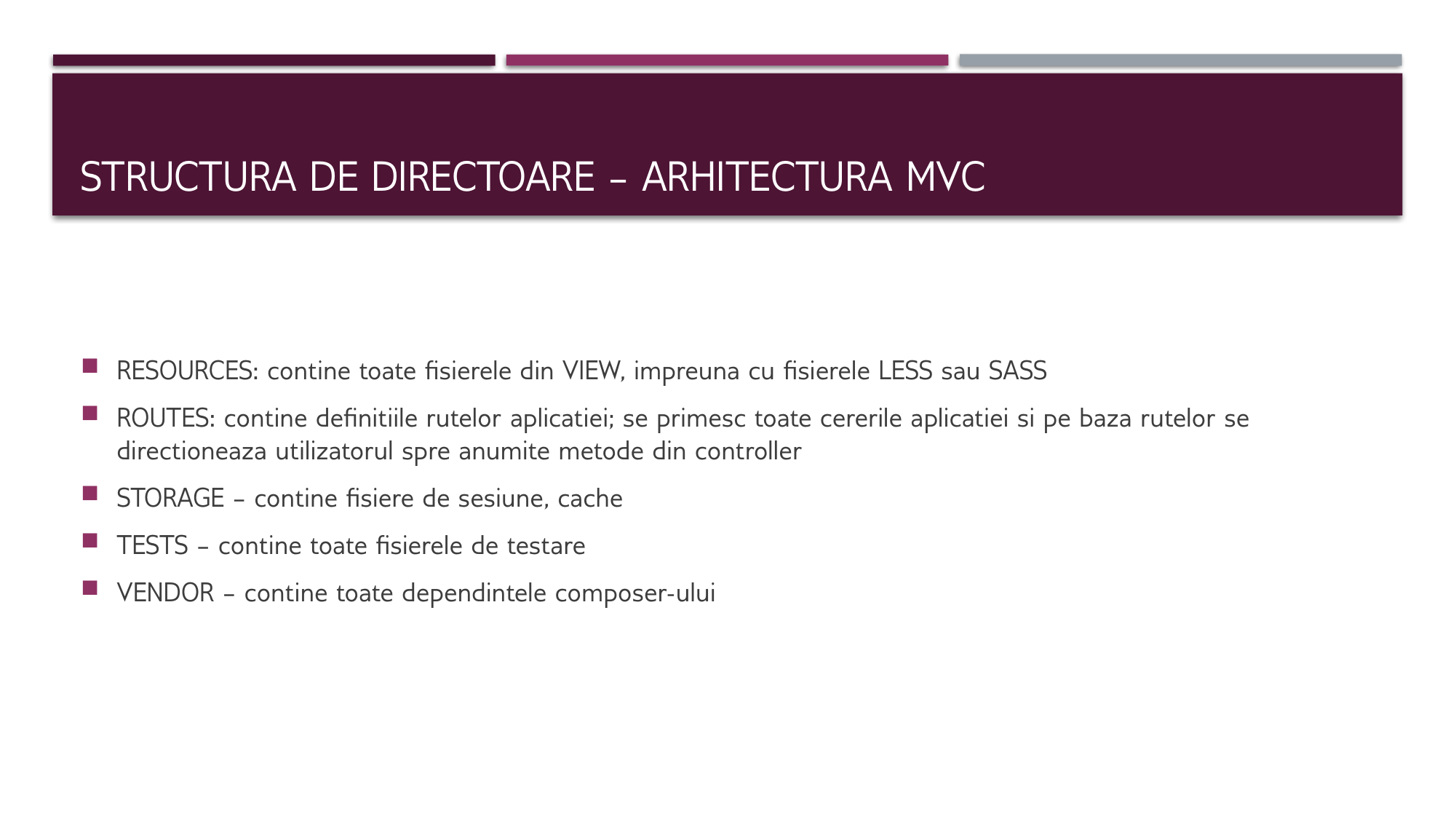

# STRUCTURA DE DIRECTOARE – arhitectura mvc
RESOURCES: contine toate fisierele din VIEW, impreuna cu fisierele LESS sau SASS
ROUTES: contine definitiile rutelor aplicatiei; se primesc toate cererile aplicatiei si pe baza rutelor se directioneaza utilizatorul spre anumite metode din controller
STORAGE – contine fisiere de sesiune, cache
TESTS – contine toate fisierele de testare
VENDOR – contine toate dependintele composer-ului